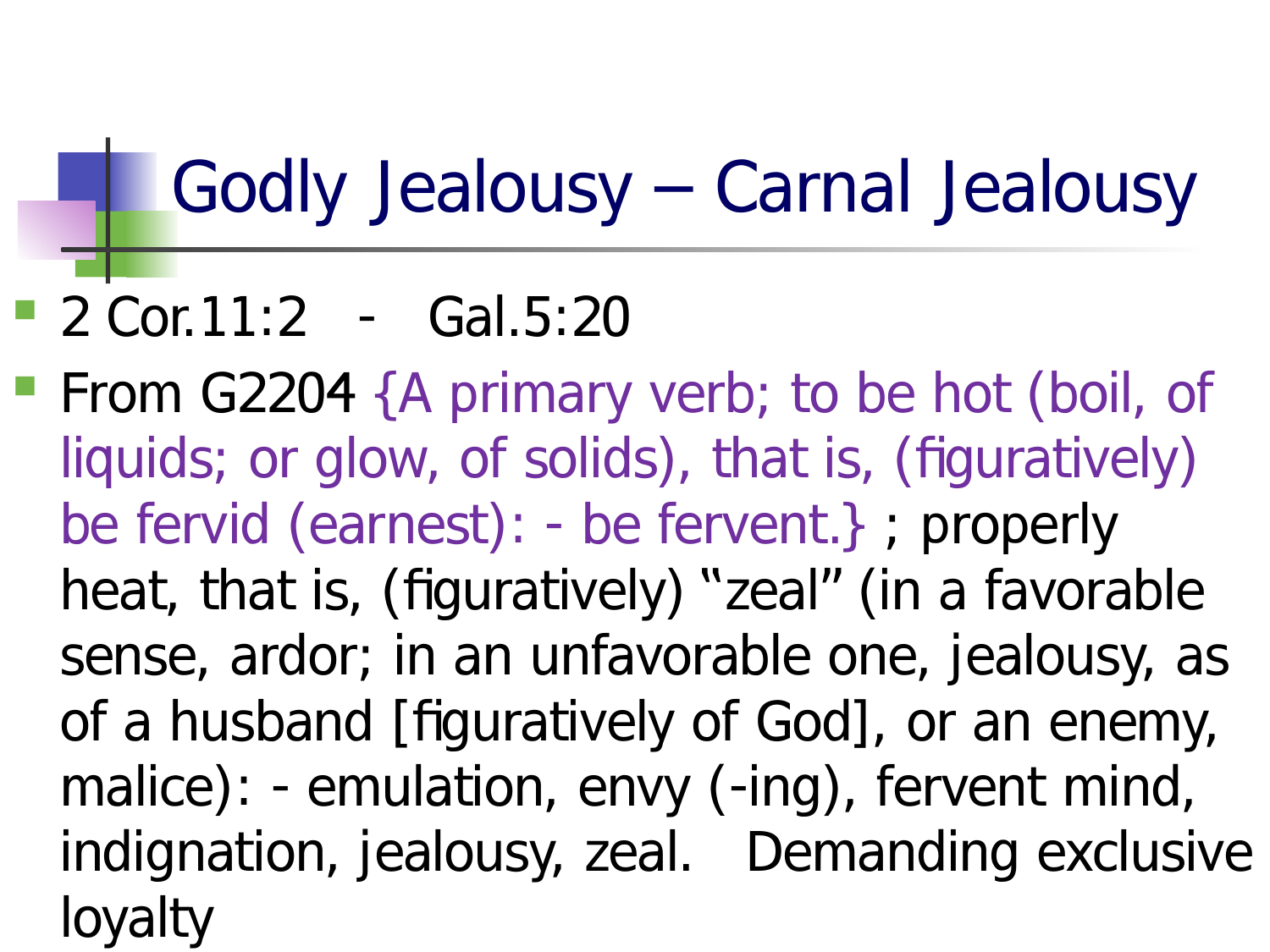

# Godly Jealousy – Carnal Jealousy
2 Cor.11:2   -   Gal.5:20
From G2204 {A primary verb; to be hot (boil, of liquids; or glow, of solids), that is, (figuratively) be fervid (earnest): - be fervent.} ; properly heat, that is, (figuratively) “zeal” (in a favorable sense, ardor; in an unfavorable one, jealousy, as of a husband [figuratively of God], or an enemy, malice): - emulation, envy (-ing), fervent mind, indignation, jealousy, zeal.   Demanding exclusive loyalty